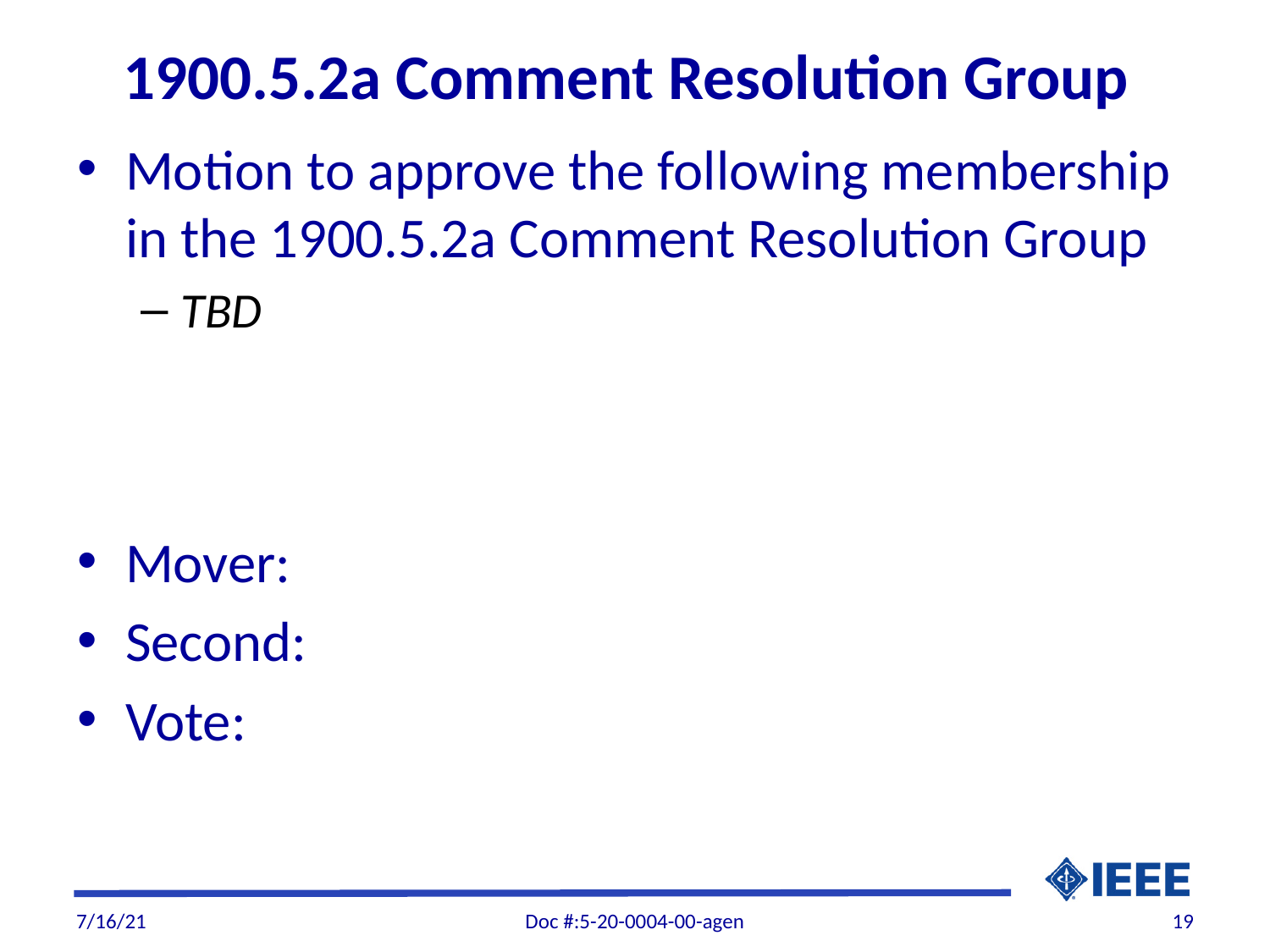

# 1900.5.2a Comment Resolution Group
Motion to approve the following membership in the 1900.5.2a Comment Resolution Group
TBD

Mover:
Second:
Vote:

7/16/21
Doc #:5-20-0004-00-agen
19